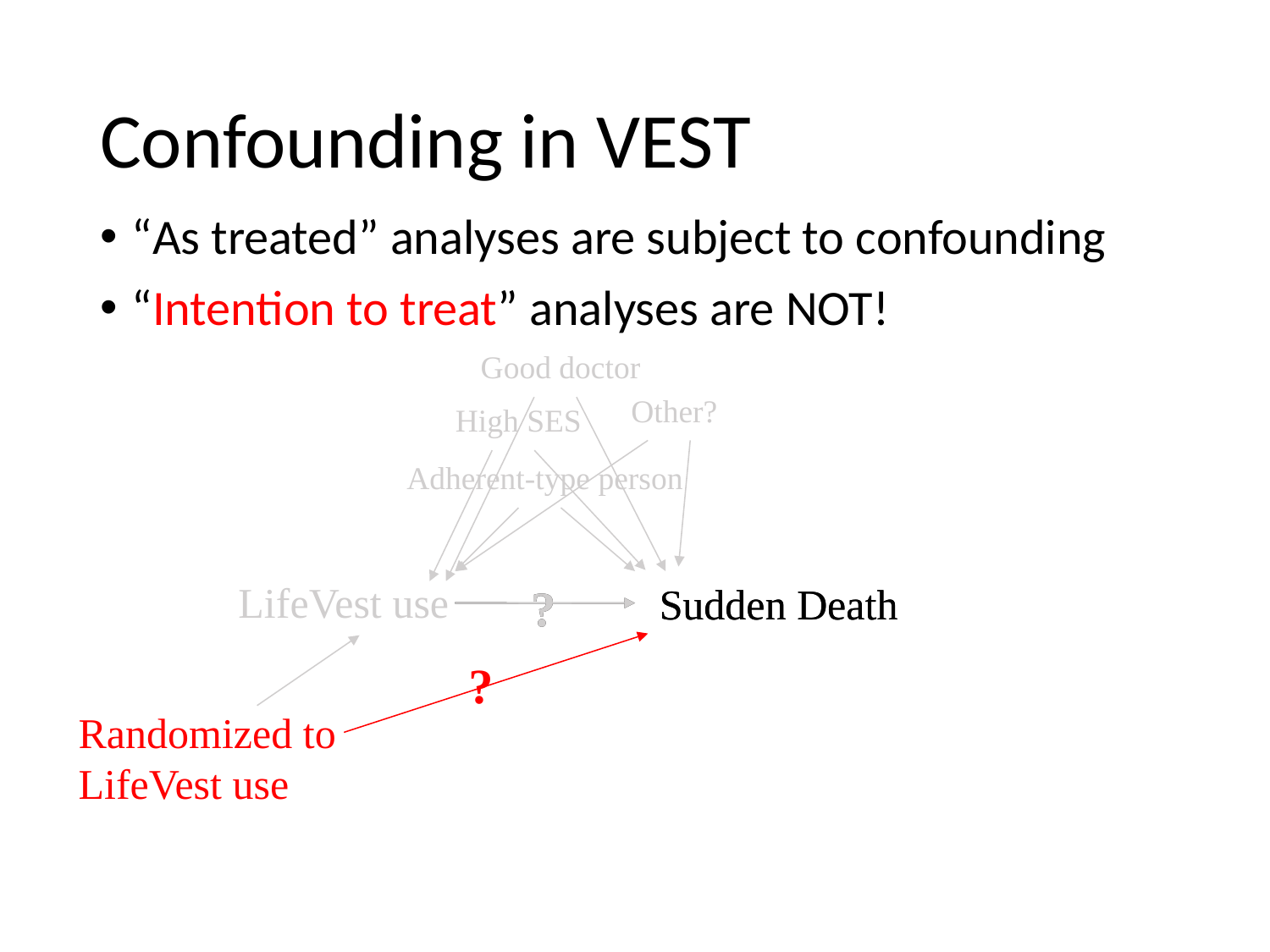

# Confounding in VEST
“As treated” analyses are subject to confounding
“Intention to treat” analyses are NOT!

Good doctor
Other?
High SES

Adherent-type person

LifeVest use
?
?
Sudden Death
Sudden Death

?
Randomized to LifeVest use